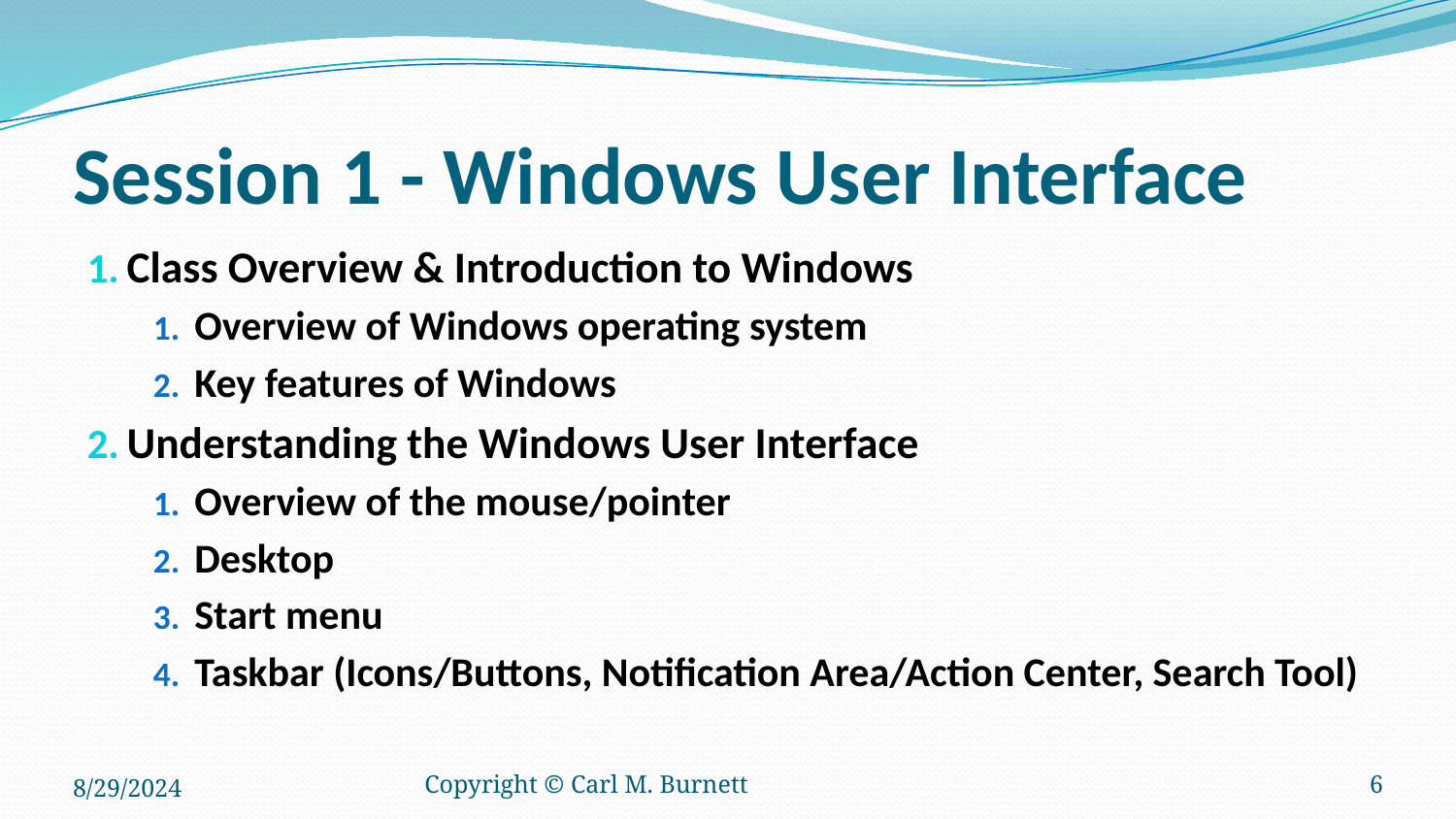

# Session 1 - Windows User Interface
Class Overview & Introduction to Windows
Overview of Windows operating system
Key features of Windows
Understanding the Windows User Interface
Overview of the mouse/pointer
Desktop
Start menu
Taskbar (Icons/Buttons, Notification Area/Action Center, Search Tool)

8/29/2024
Copyright © Carl M. Burnett
6